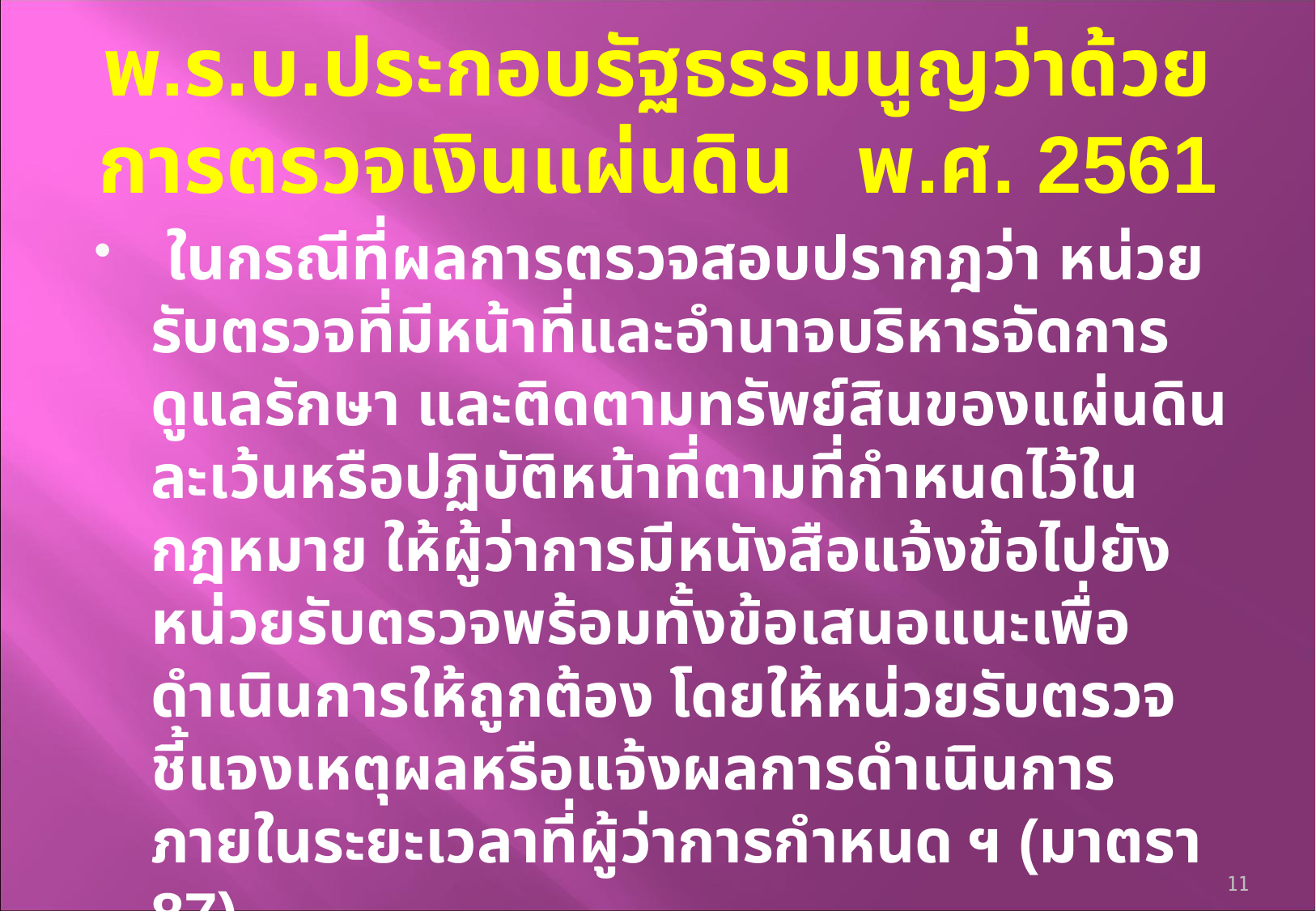

# พ.ร.บ.ประกอบรัฐธรรมนูญว่าด้วยการตรวจเงินแผ่นดิน   พ.ศ. 2561
 ในกรณีที่ผลการตรวจสอบปรากฎว่า หน่วยรับตรวจที่มีหน้าที่และอำนาจบริหารจัดการ ดูแลรักษา และติดตามทรัพย์สินของแผ่นดิน ละเว้นหรือปฏิบัติหน้าที่ตามที่กำหนดไว้ในกฎหมาย ให้ผู้ว่าการมีหนังสือแจ้งข้อไปยังหน่วยรับตรวจพร้อมทั้งข้อเสนอแนะเพื่อดำเนินการให้ถูกต้อง โดยให้หน่วยรับตรวจชี้แจงเหตุผลหรือแจ้งผลการดำเนินการภายในระยะเวลาที่ผู้ว่าการกำหนด ฯ (มาตรา 87)
11